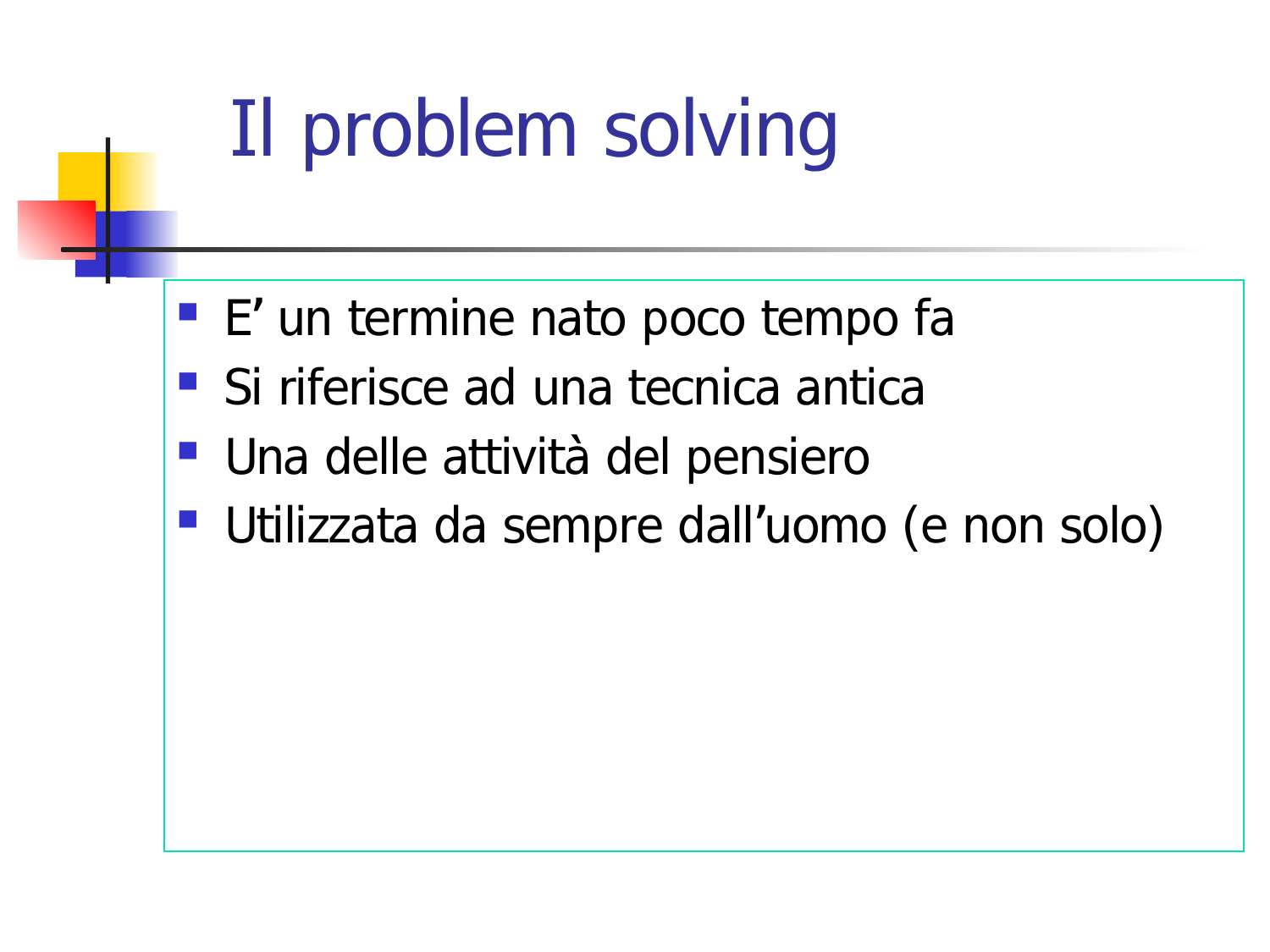

# Il problem solving
E’ un termine nato poco tempo fa
Si riferisce ad una tecnica antica
Una delle attività del pensiero
Utilizzata da sempre dall’uomo (e non solo)